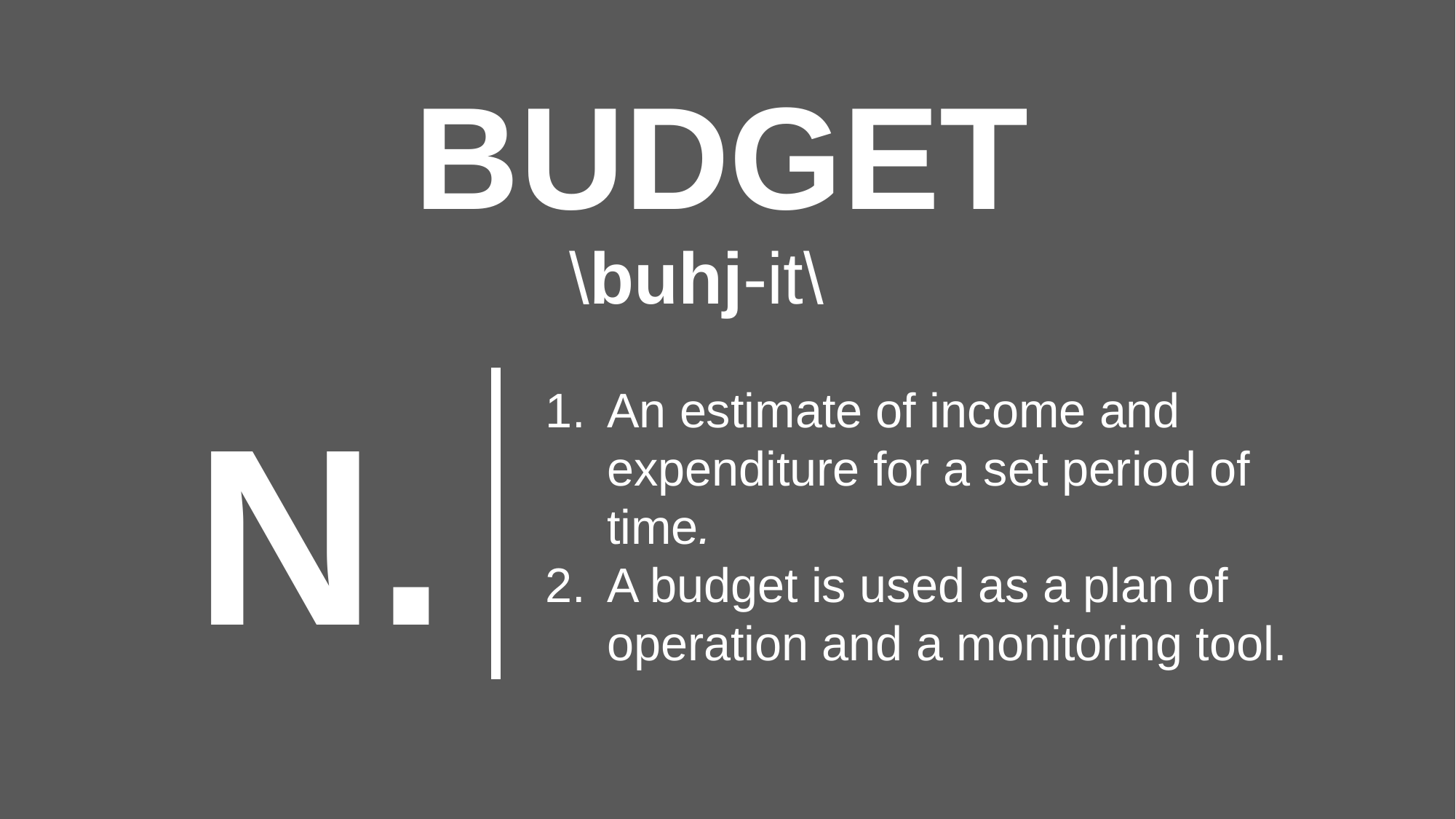

BUDGET
\buhj-it\
N.
An estimate of income and expenditure for a set period of time.
A budget is used as a plan of operation and a monitoring tool.